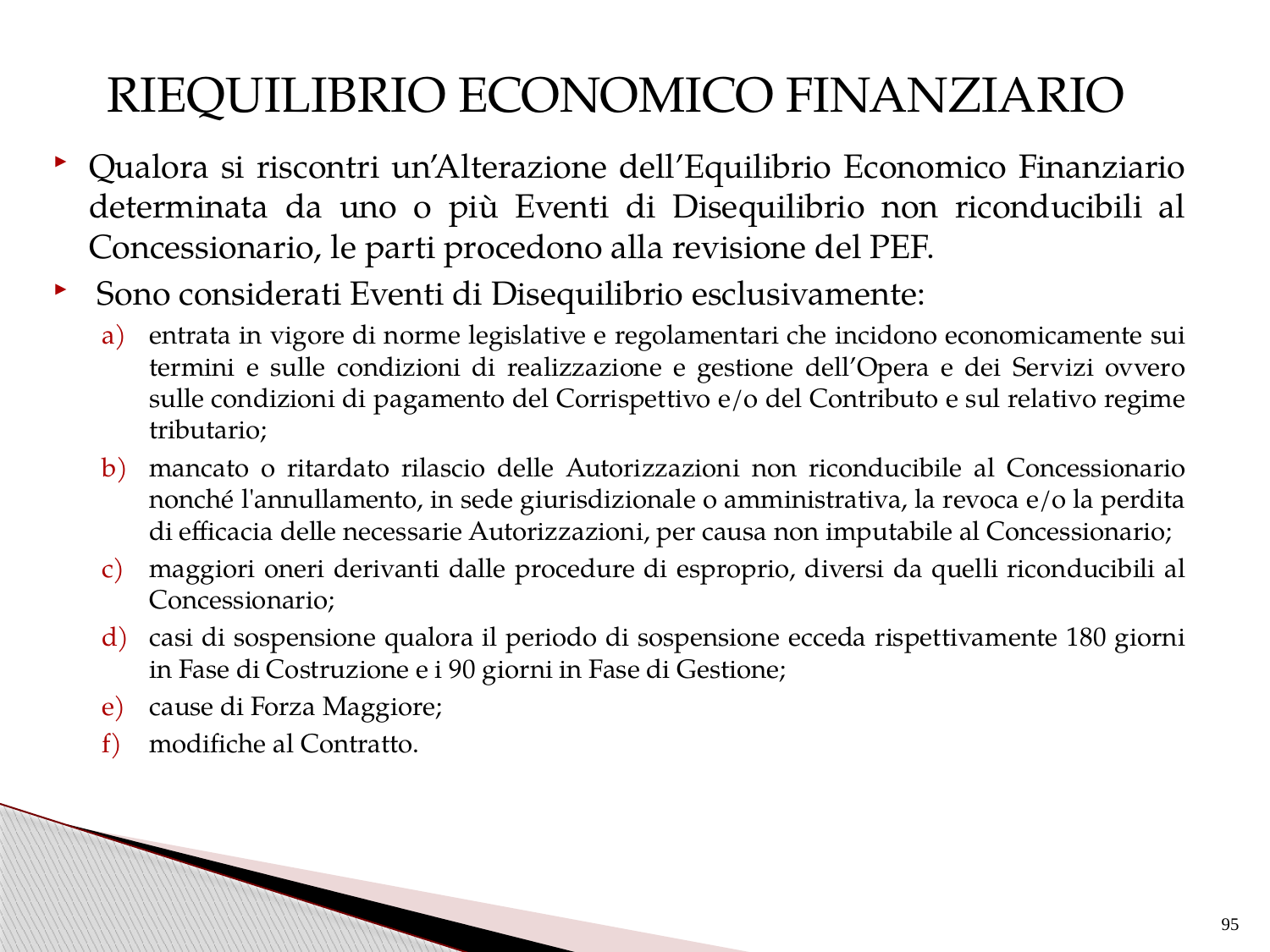

# RIEQUILIBRIO ECONOMICO FINANZIARIO
Qualora si riscontri un’Alterazione dell’Equilibrio Economico Finanziario determinata da uno o più Eventi di Disequilibrio non riconducibili al Concessionario, le parti procedono alla revisione del PEF.
 Sono considerati Eventi di Disequilibrio esclusivamente:
entrata in vigore di norme legislative e regolamentari che incidono economicamente sui termini e sulle condizioni di realizzazione e gestione dell’Opera e dei Servizi ovvero sulle condizioni di pagamento del Corrispettivo e/o del Contributo e sul relativo regime tributario;
mancato o ritardato rilascio delle Autorizzazioni non riconducibile al Concessionario nonché l'annullamento, in sede giurisdizionale o amministrativa, la revoca e/o la perdita di efficacia delle necessarie Autorizzazioni, per causa non imputabile al Concessionario;
maggiori oneri derivanti dalle procedure di esproprio, diversi da quelli riconducibili al Concessionario;
casi di sospensione qualora il periodo di sospensione ecceda rispettivamente 180 giorni in Fase di Costruzione e i 90 giorni in Fase di Gestione;
cause di Forza Maggiore;
modifiche al Contratto.
95